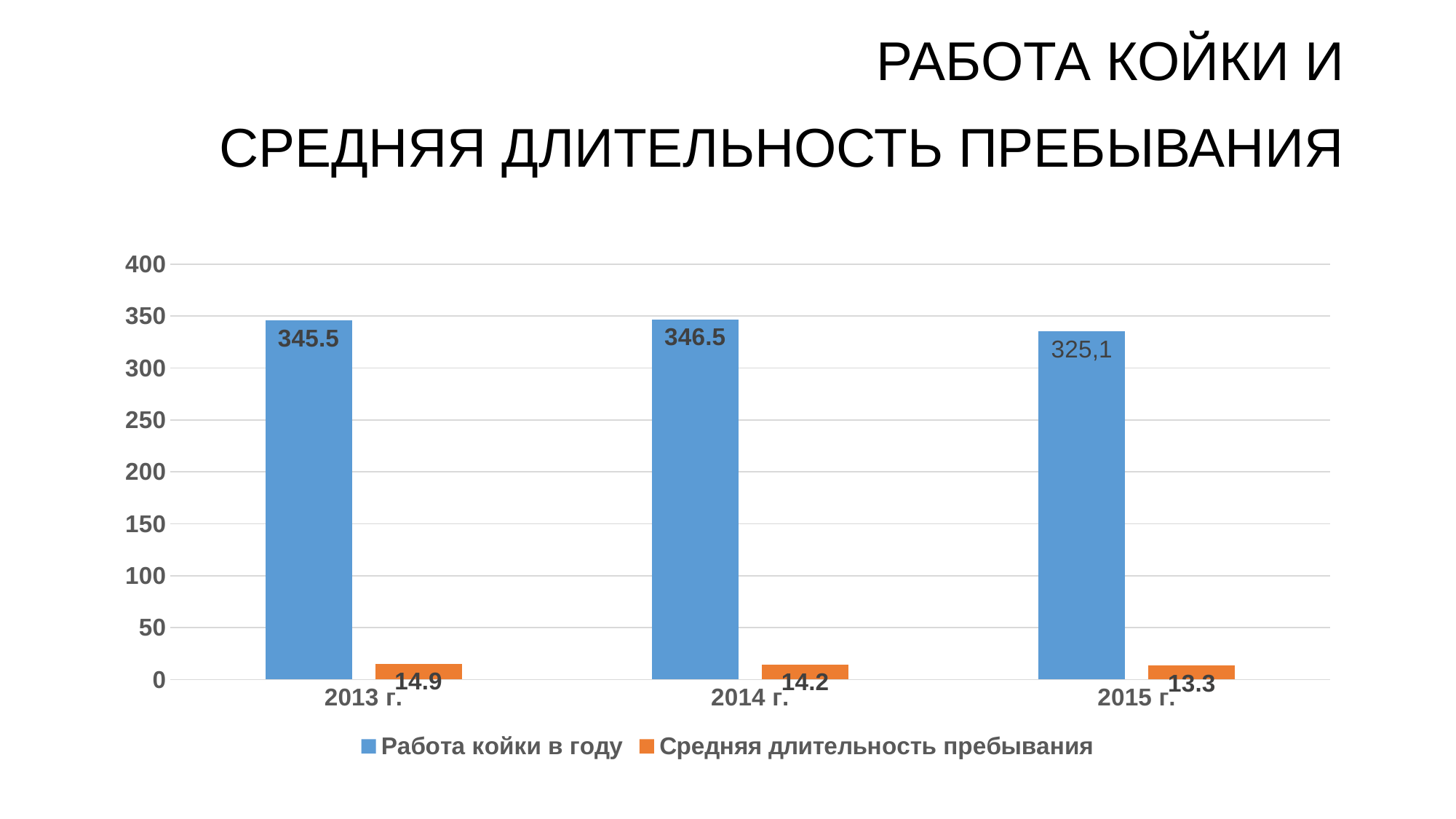

# РАБОТА КОЙКИ И СРЕДНЯЯ ДЛИТЕЛЬНОСТЬ ПРЕБЫВАНИЯ

### Chart

| Category | Работа койки в году | Средняя длительность пребывания |
|---|---|---|
| 2013 г. | 345.5 | 14.9 |
| 2014 г. | 346.5 | 14.2 |
| 2015 г. | 335.1 | 13.3 |